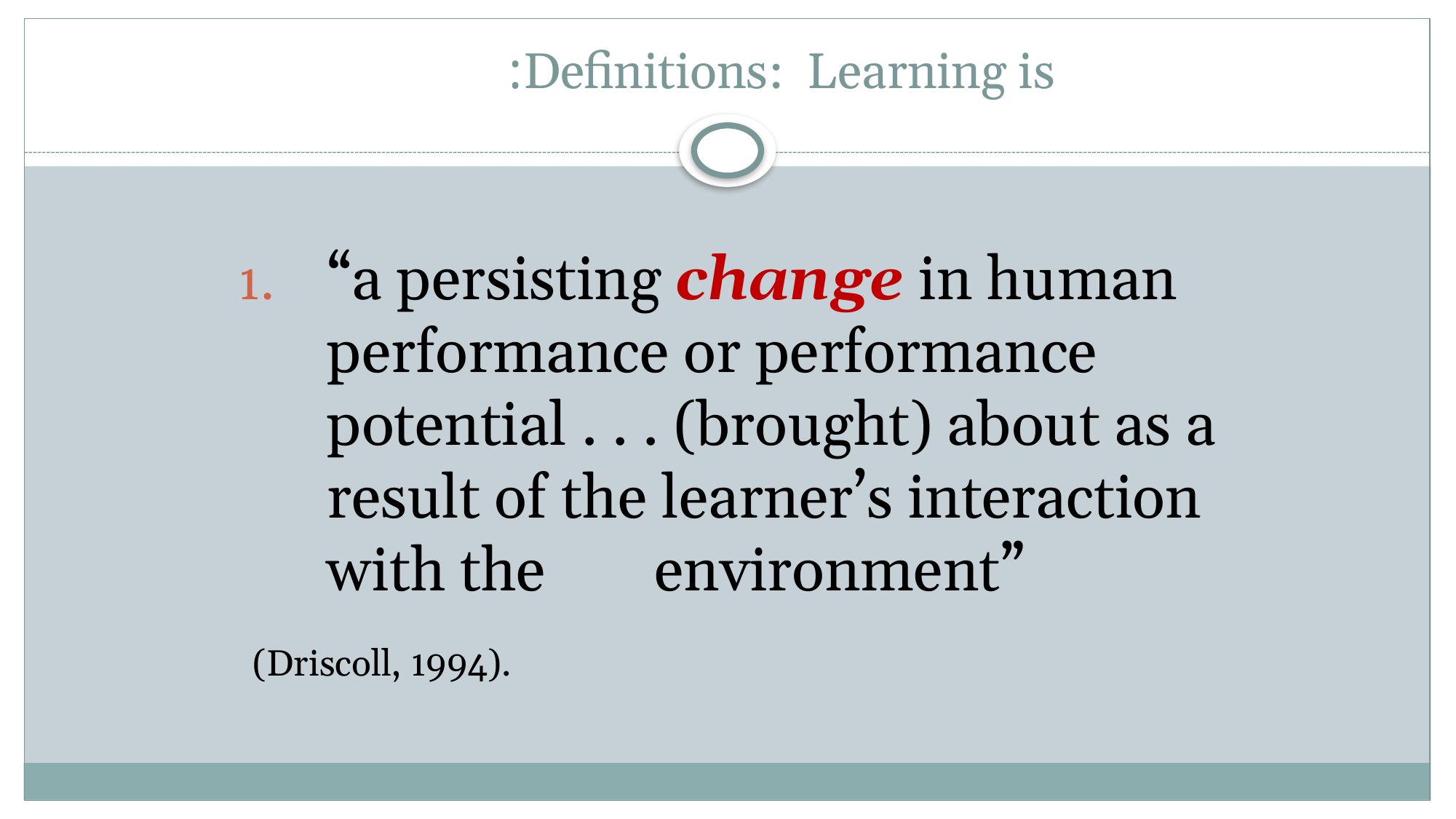

# Definitions:  Learning is:
“a persisting change in human performance or performance potential . . . (brought) about as a result of the learner’s interaction with the 	environment”
 (Driscoll, 1994).